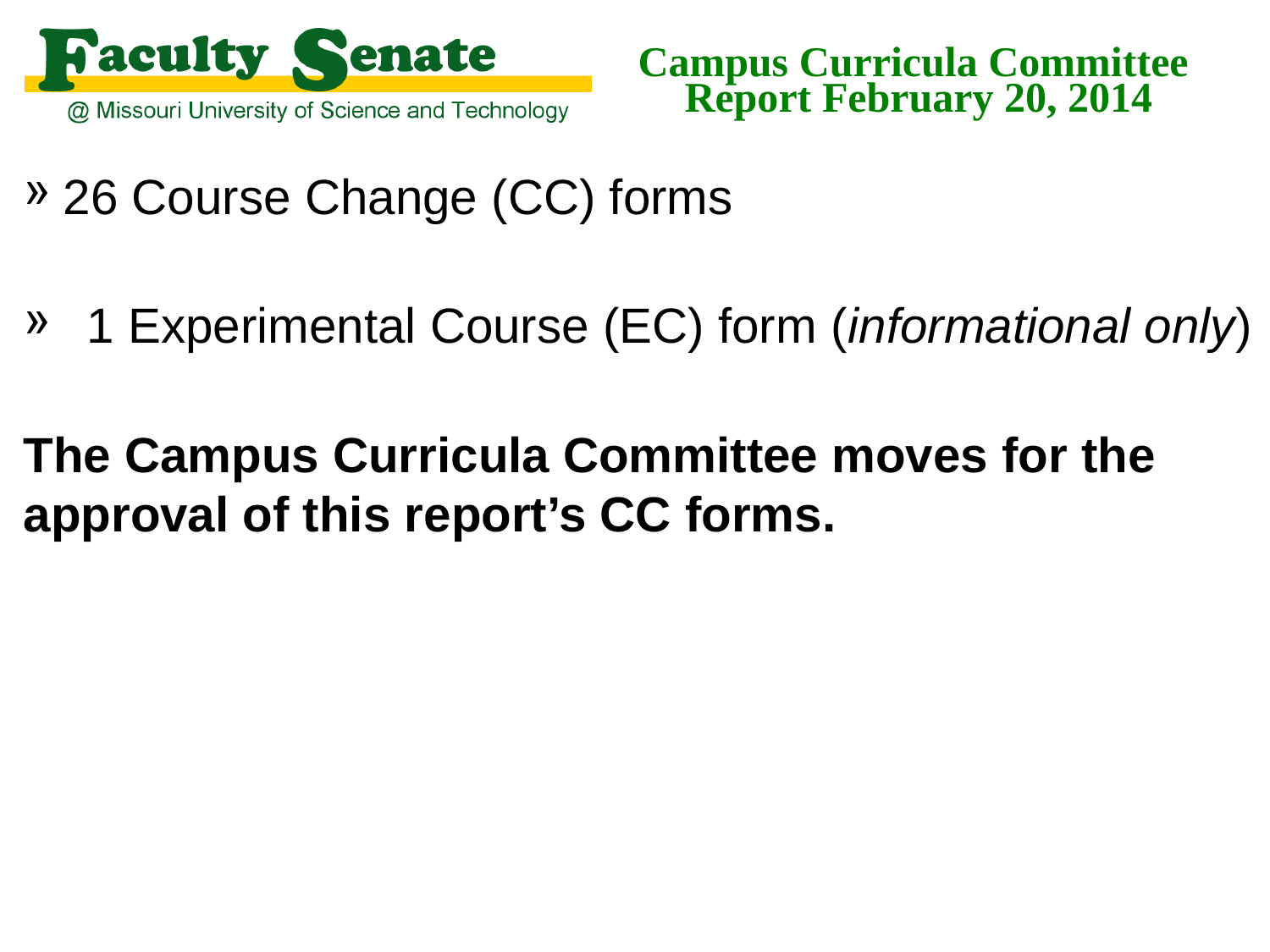

# Campus Curricula Committee Report February 20, 2014
26 Course Change (CC) forms

1 Experimental Course (EC) form (informational only)

The Campus Curricula Committee moves for the approval of this report’s CC forms.